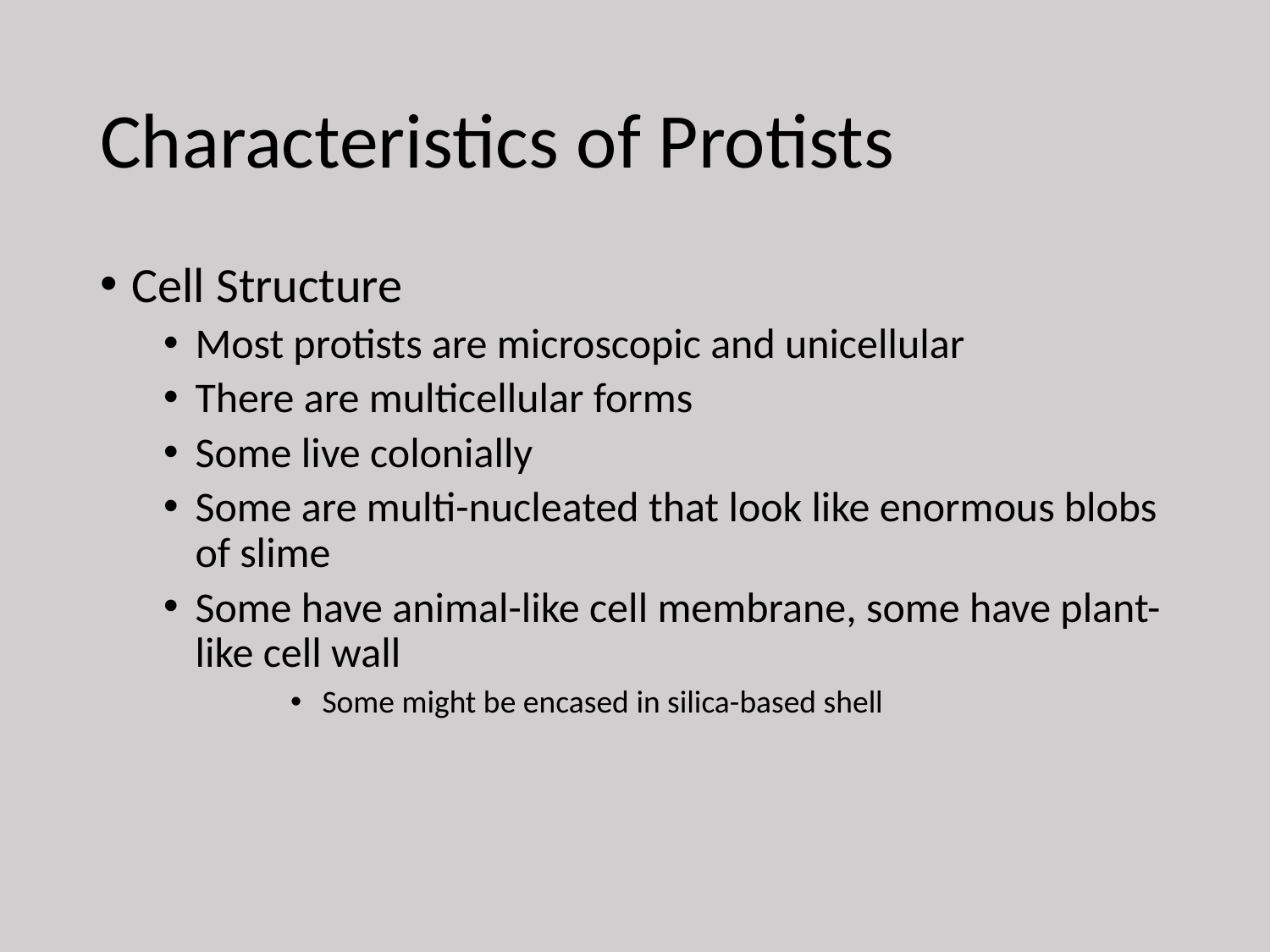

# Characteristics of Protists
Cell Structure
Most protists are microscopic and unicellular
There are multicellular forms
Some live colonially
Some are multi-nucleated that look like enormous blobs of slime
Some have animal-like cell membrane, some have plant-like cell wall
Some might be encased in silica-based shell